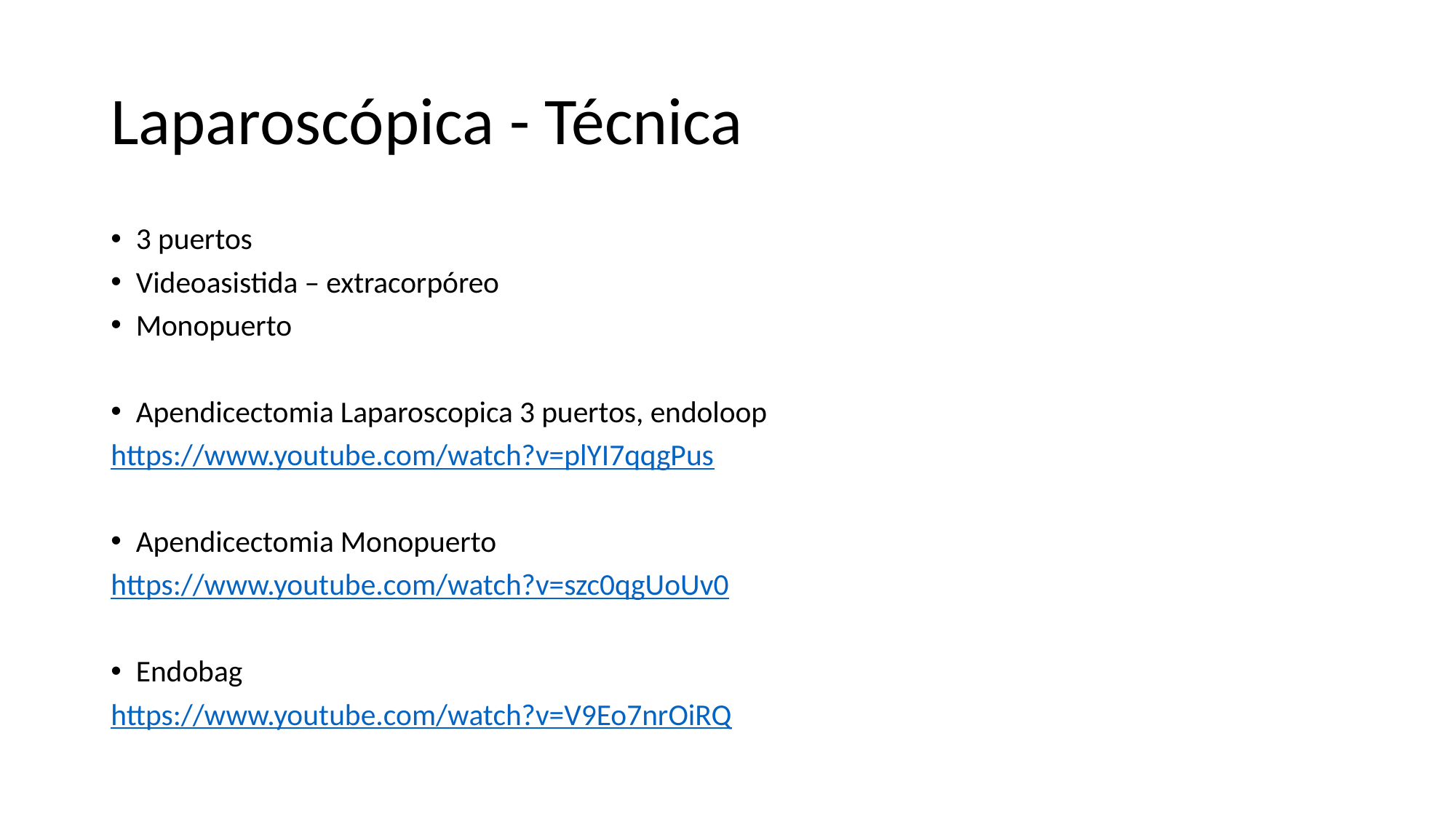

# Laparoscópica - Técnica
3 puertos
Videoasistida – extracorpóreo
Monopuerto

Apendicectomia Laparoscopica 3 puertos, endoloop
https://www.youtube.com/watch?v=plYI7qqgPus

Apendicectomia Monopuerto
https://www.youtube.com/watch?v=szc0qgUoUv0

Endobag
https://www.youtube.com/watch?v=V9Eo7nrOiRQ